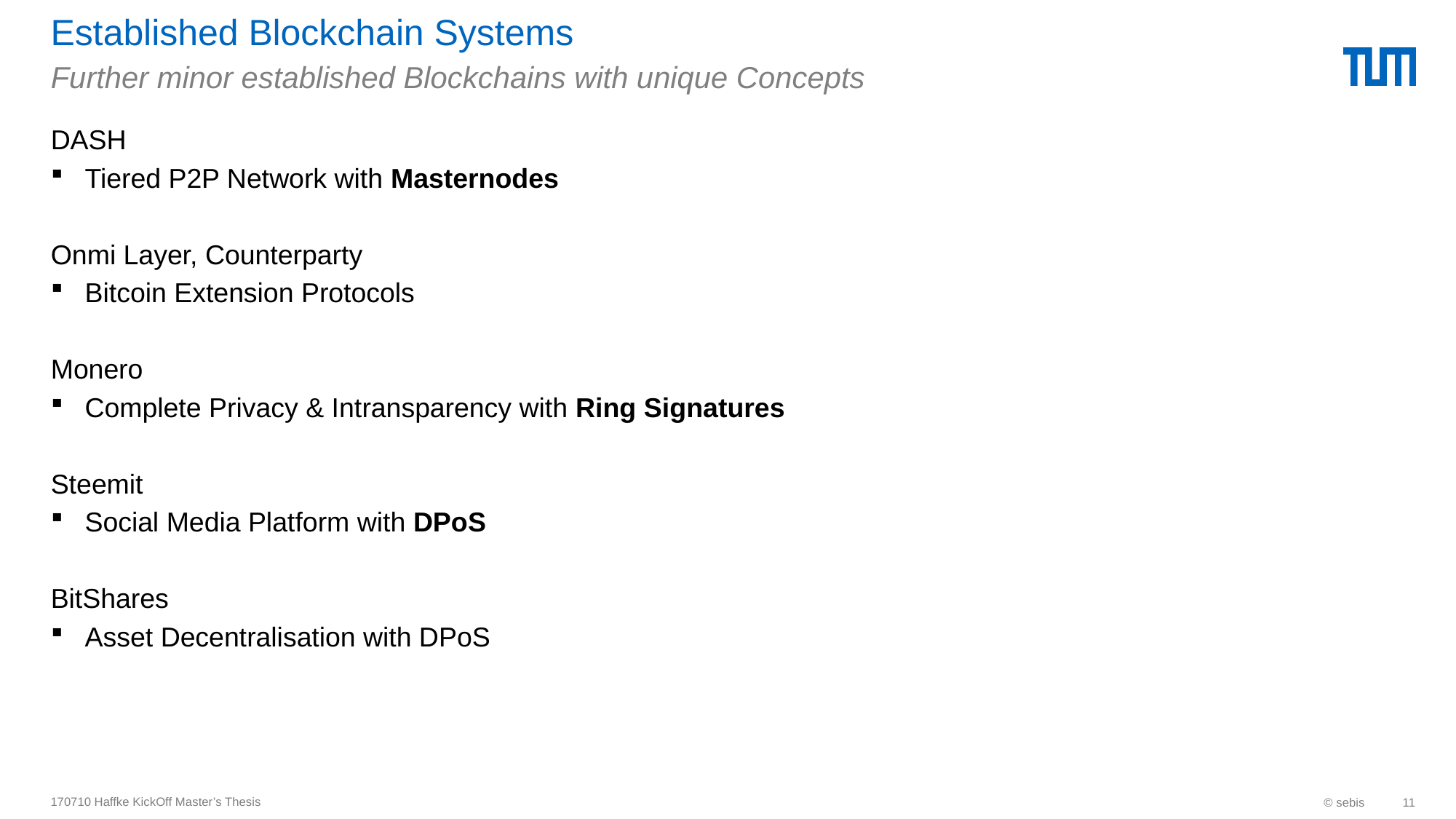

# Established Blockchain Systems
Further minor established Blockchains with unique Concepts

DASH
Tiered P2P Network with Masternodes

Onmi Layer, Counterparty
Bitcoin Extension Protocols

Monero
Complete Privacy & Intransparency with Ring Signatures

Steemit
Social Media Platform with DPoS

BitShares
Asset Decentralisation with DPoS

170710 Haffke KickOff Master’s Thesis
© sebis
11